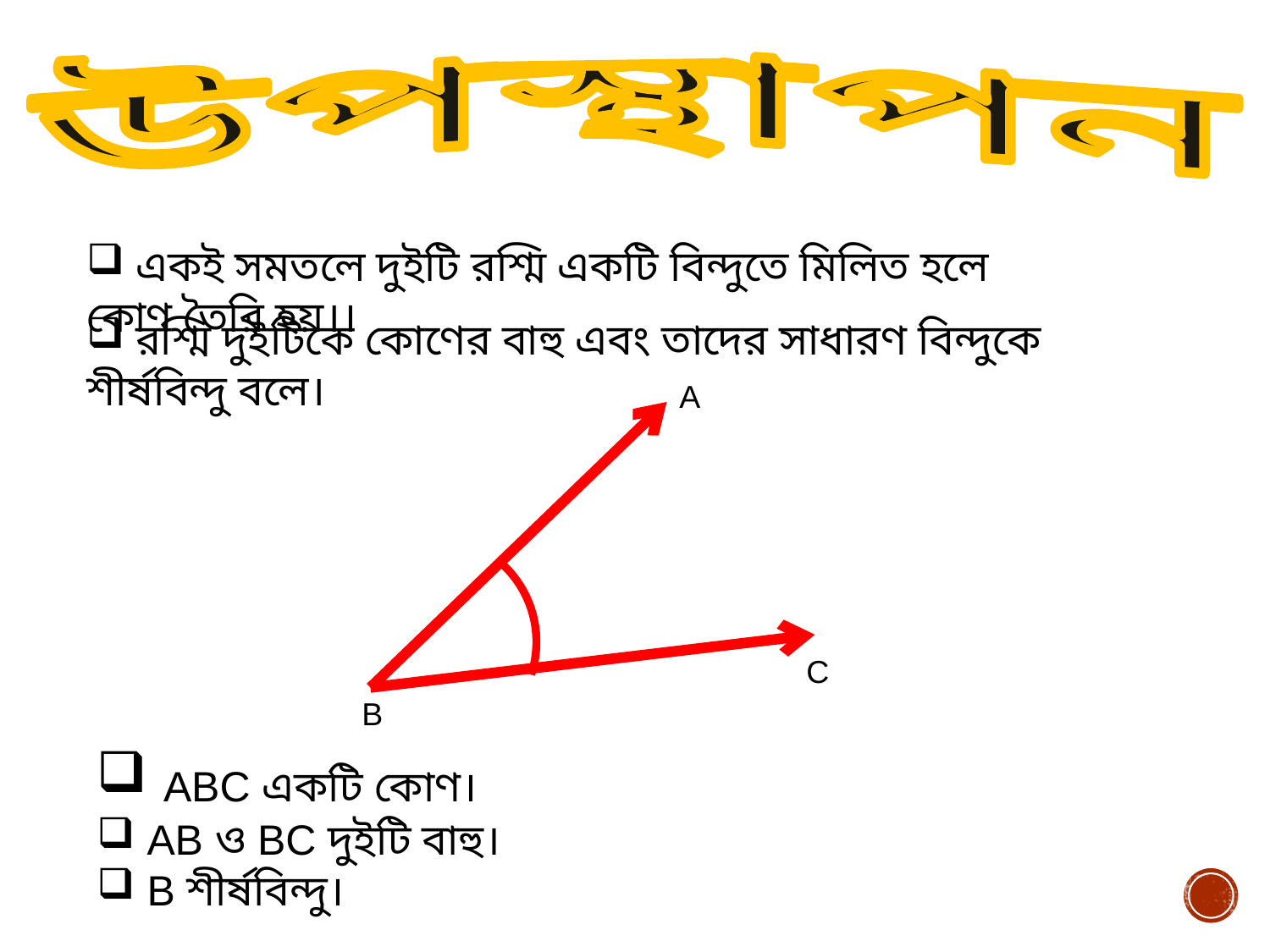

উপস্থাপন
 একই সমতলে দুইটি রশ্মি একটি বিন্দুতে মিলিত হলে কোণ তৈরি হয়।।
 রশ্মি দুইটিকে কোণের বাহু এবং তাদের সাধারণ বিন্দুকে শীর্ষবিন্দু বলে।
A

C
B
 ABC একটি কোণ।
 AB ও BC দুইটি বাহু।
 B শীর্ষবিন্দু।